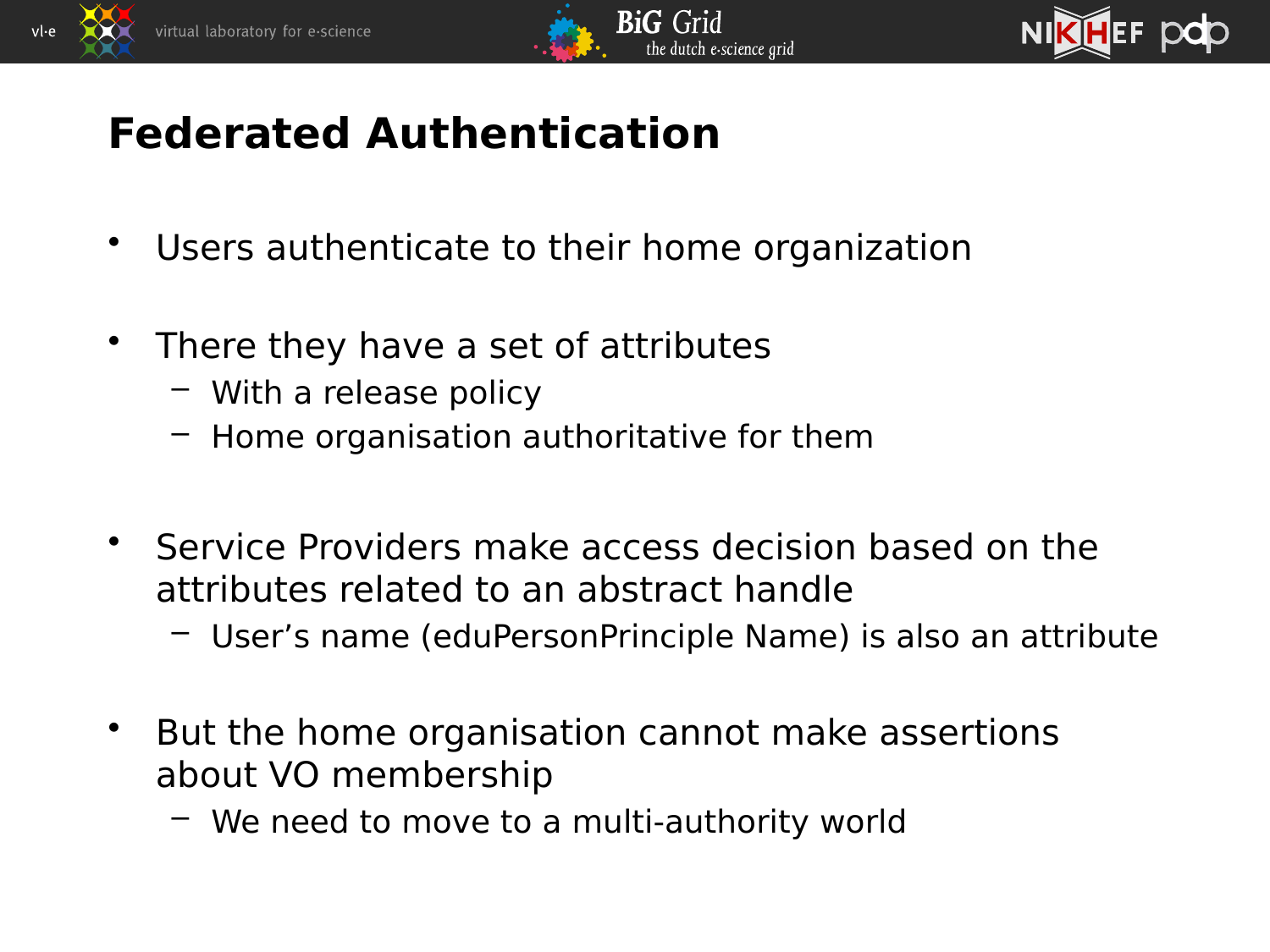

# Federated Authentication
Users authenticate to their home organization

There they have a set of attributes
With a release policy
Home organisation authoritative for them

Service Providers make access decision based on the attributes related to an abstract handle
User’s name (eduPersonPrinciple Name) is also an attribute

But the home organisation cannot make assertions about VO membership
We need to move to a multi-authority world